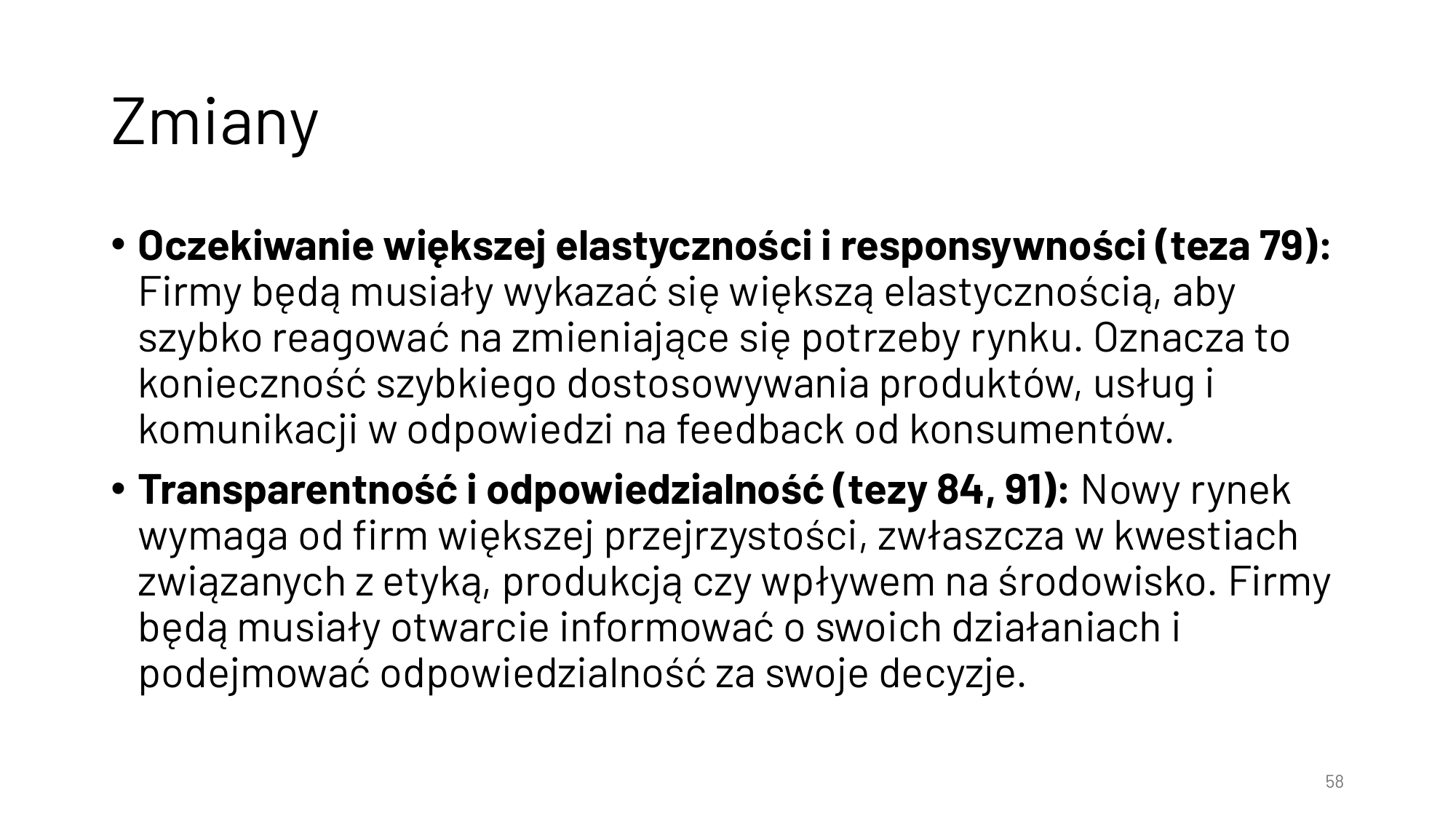

# Zmiany
Oczekiwanie większej elastyczności i responsywności (teza 79): Firmy będą musiały wykazać się większą elastycznością, aby szybko reagować na zmieniające się potrzeby rynku. Oznacza to konieczność szybkiego dostosowywania produktów, usług i komunikacji w odpowiedzi na feedback od konsumentów.
Transparentność i odpowiedzialność (tezy 84, 91): Nowy rynek wymaga od firm większej przejrzystości, zwłaszcza w kwestiach związanych z etyką, produkcją czy wpływem na środowisko. Firmy będą musiały otwarcie informować o swoich działaniach i podejmować odpowiedzialność za swoje decyzje.
58